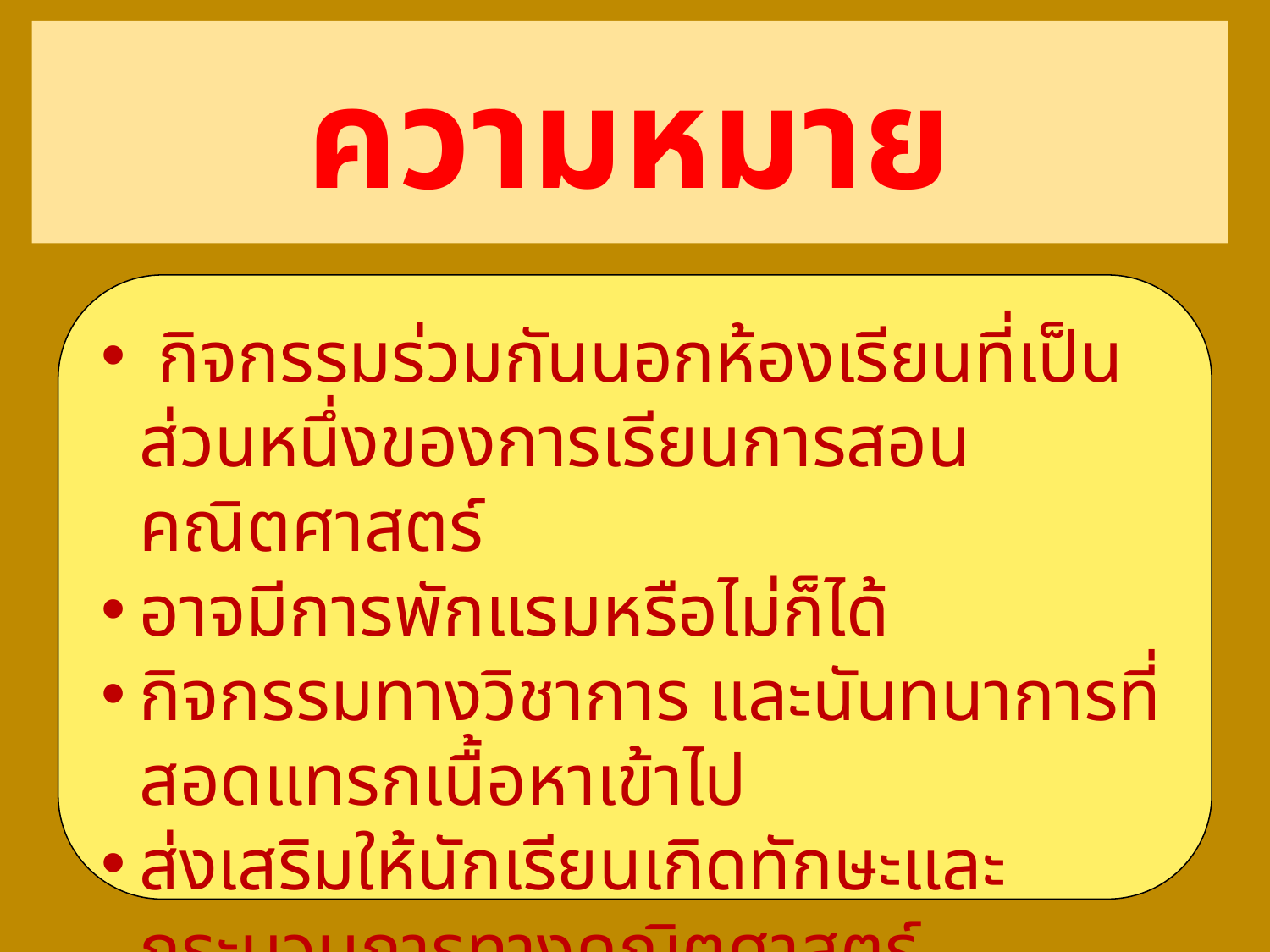

# ความหมาย
 กิจกรรมร่วมกันนอกห้องเรียนที่เป็นส่วนหนึ่งของการเรียนการสอนคณิตศาสตร์
อาจมีการพักแรมหรือไม่ก็ได้
กิจกรรมทางวิชาการ และนันทนาการที่สอดแทรกเนื้อหาเข้าไป
ส่งเสริมให้นักเรียนเกิดทักษะและกระบวนการทางคณิตศาสตร์